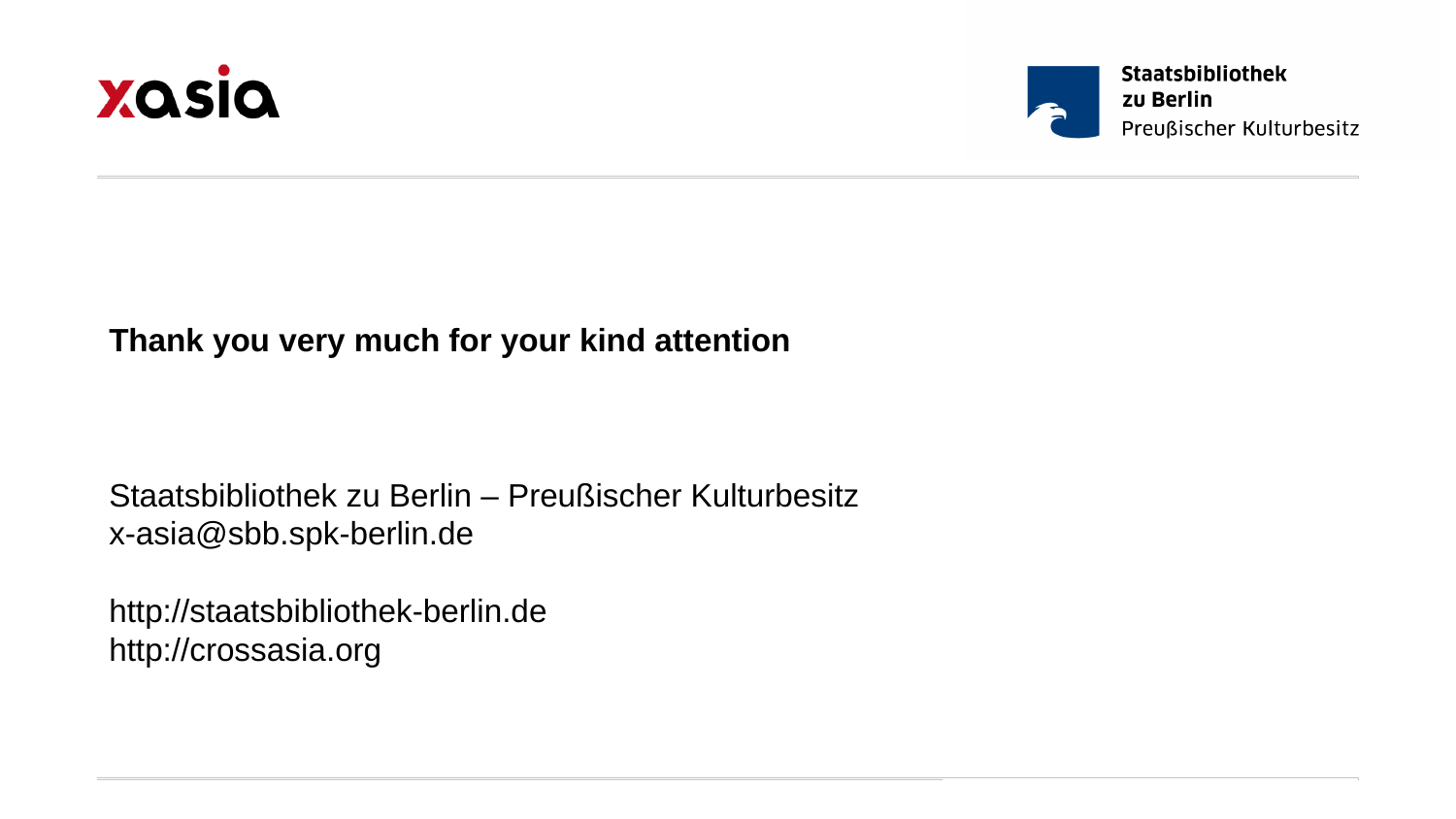

Thank you very much for your kind attention

Staatsbibliothek zu Berlin – Preußischer Kulturbesitz
x-asia@sbb.spk-berlin.de
http://staatsbibliothek-berlin.de
http://crossasia.org